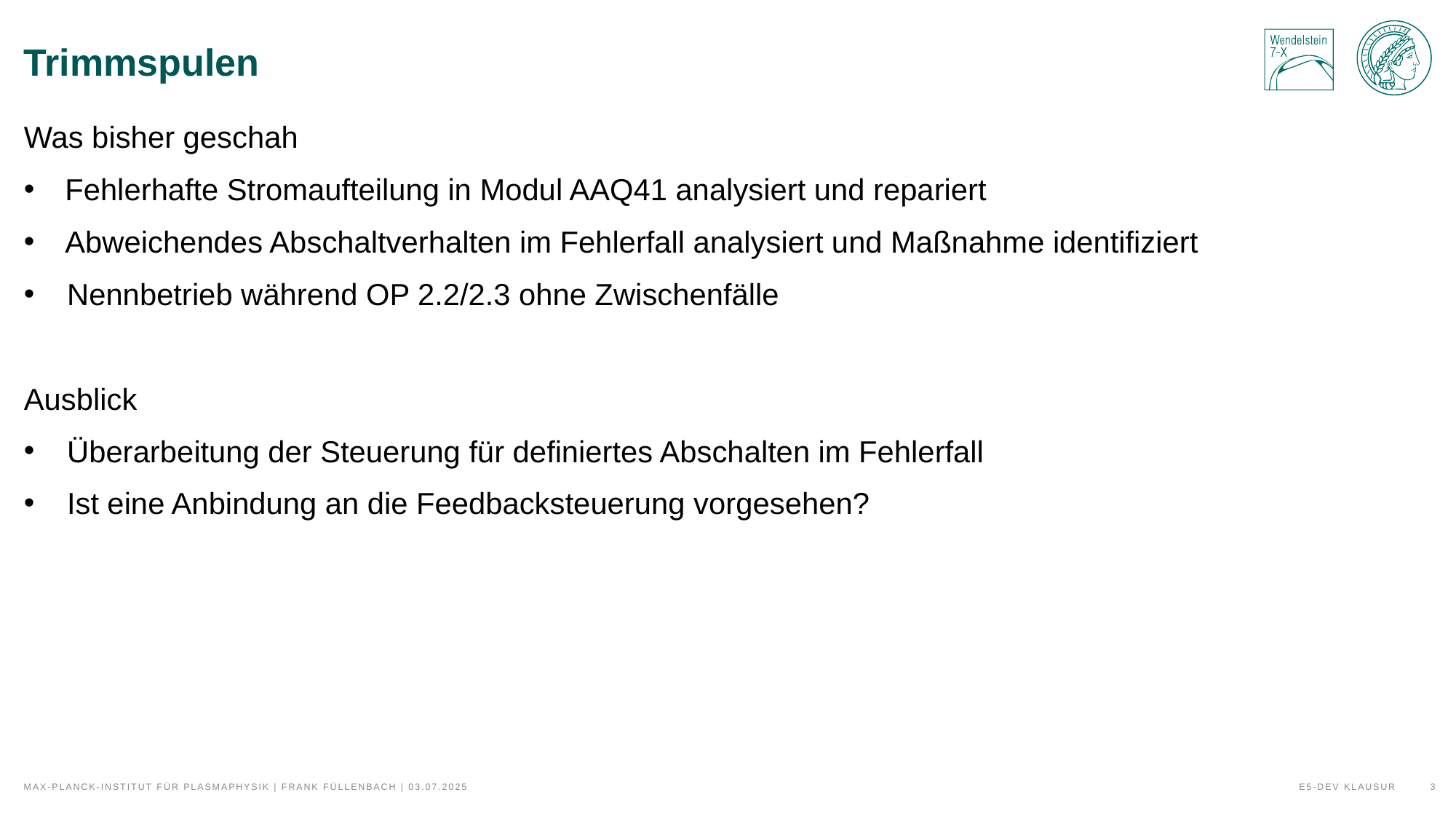

# Trimmspulen
Was bisher geschah
Fehlerhafte Stromaufteilung in Modul AAQ41 analysiert und repariert
Abweichendes Abschaltverhalten im Fehlerfall analysiert und Maßnahme identifiziert
Nennbetrieb während OP 2.2/2.3 ohne Zwischenfälle

Ausblick
Überarbeitung der Steuerung für definiertes Abschalten im Fehlerfall
Ist eine Anbindung an die Feedbacksteuerung vorgesehen?

E5-Dev Klausur
3
Max-Planck-Institut für Plasmaphysik | Frank Füllenbach | 03.07.2025